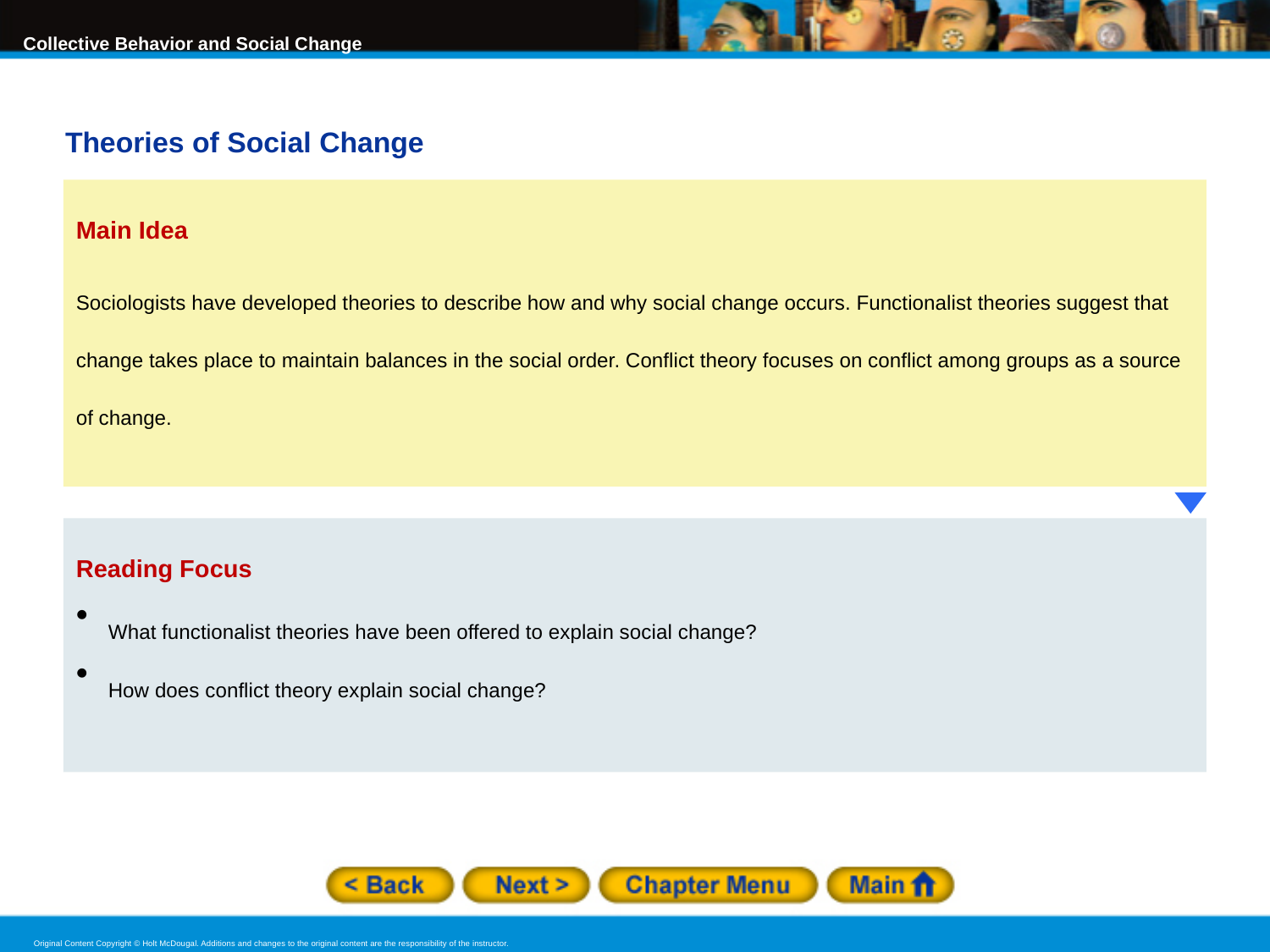

Theories of Social Change
Main Idea
Sociologists have developed theories to describe how and why social change occurs. Functionalist theories suggest that change takes place to maintain balances in the social order. Conflict theory focuses on conflict among groups as a source of change.

Reading Focus
What functionalist theories have been offered to explain social change?
How does conflict theory explain social change?